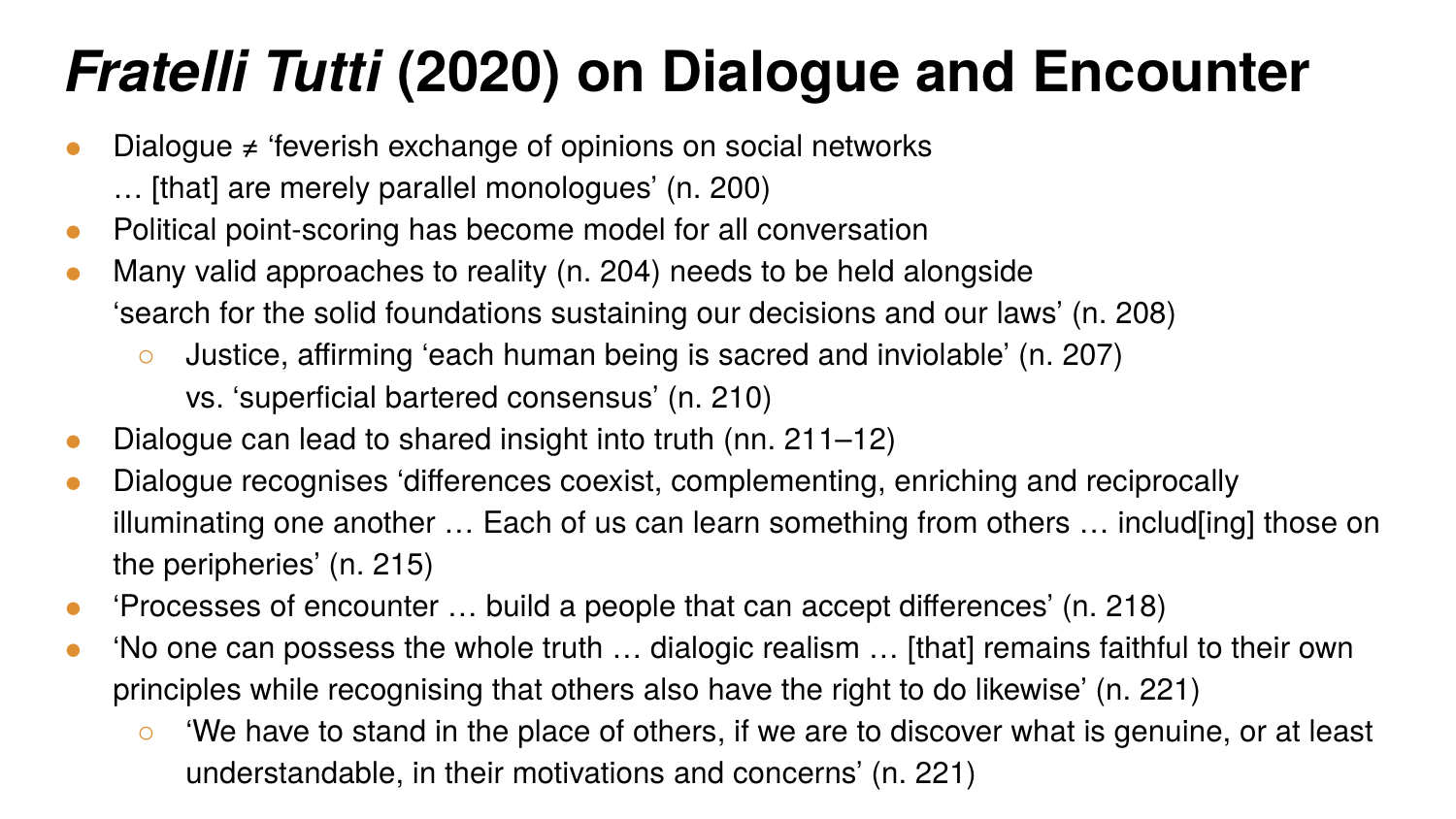

# Fratelli Tutti (2020) on Dialogue and Encounter
Dialogue ≠ ‘feverish exchange of opinions on social networks
… [that] are merely parallel monologues’ (n. 200)
Political point-scoring has become model for all conversation
Many valid approaches to reality (n. 204) needs to be held alongside
‘search for the solid foundations sustaining our decisions and our laws’ (n. 208)
Justice, affirming ‘each human being is sacred and inviolable’ (n. 207)
vs. ‘superficial bartered consensus’ (n. 210)
Dialogue can lead to shared insight into truth (nn. 211–12)
Dialogue recognises ‘differences coexist, complementing, enriching and reciprocally illuminating one another … Each of us can learn something from others … includ[ing] those on the peripheries’ (n. 215)
‘Processes of encounter … build a people that can accept differences’ (n. 218)
‘No one can possess the whole truth … dialogic realism … [that] remains faithful to their own principles while recognising that others also have the right to do likewise’ (n. 221)
‘We have to stand in the place of others, if we are to discover what is genuine, or at least understandable, in their motivations and concerns’ (n. 221)